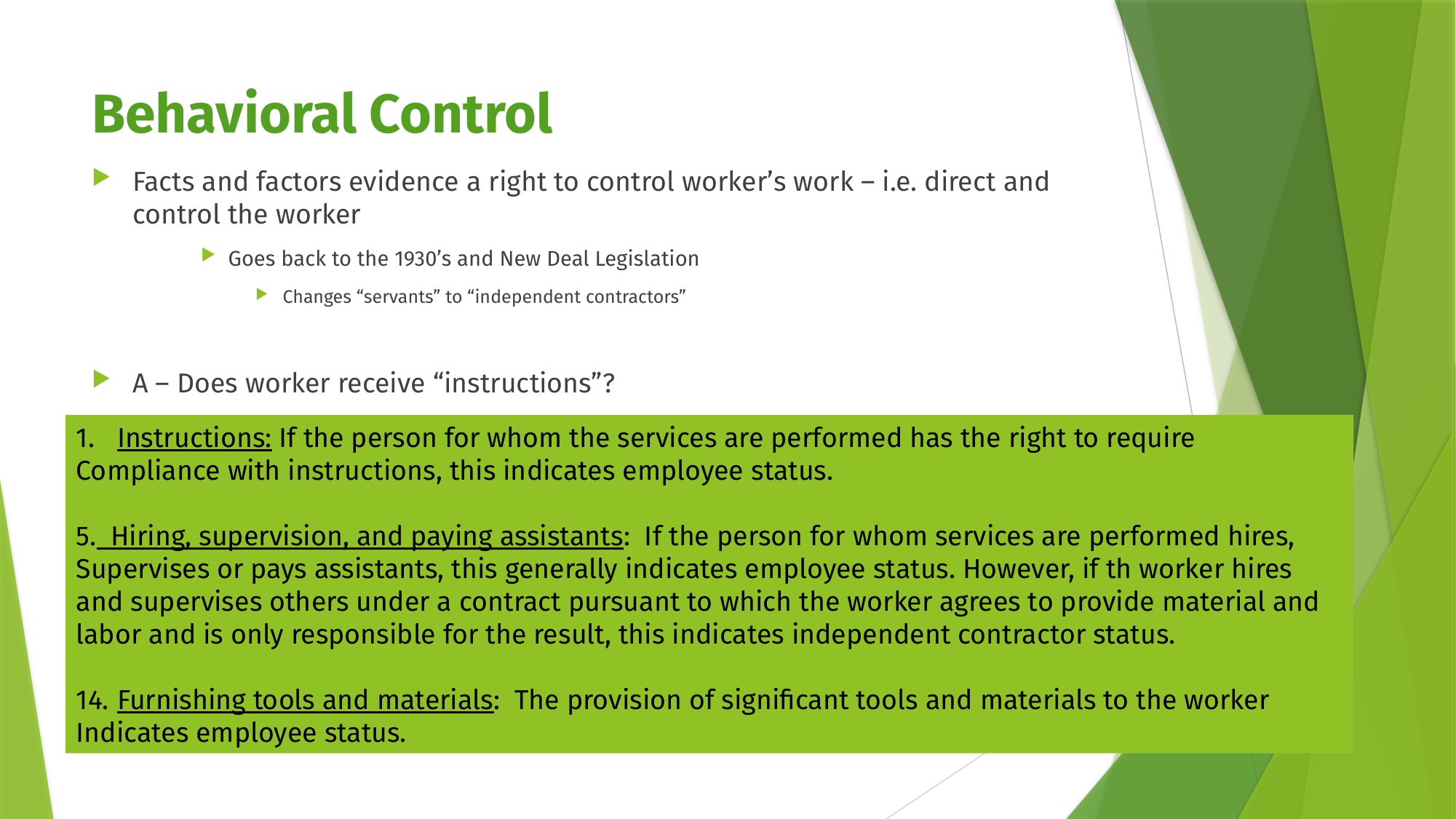

# Behavioral Control
Facts and factors evidence a right to control worker’s work – i.e. direct and control the worker
Goes back to the 1930’s and New Deal Legislation
Changes “servants” to “independent contractors”

A – Does worker receive “instructions”?

Instructions: If the person for whom the services are performed has the right to require
Compliance with instructions, this indicates employee status.

  Hiring, supervision, and paying assistants:  If the person for whom services are performed hires,
Supervises or pays assistants, this generally indicates employee status. However, if th worker hires
and supervises others under a contract pursuant to which the worker agrees to provide material and labor and is only responsible for the result, this indicates independent contractor status.

Furnishing tools and materials:  The provision of significant tools and materials to the worker
Indicates employee status.